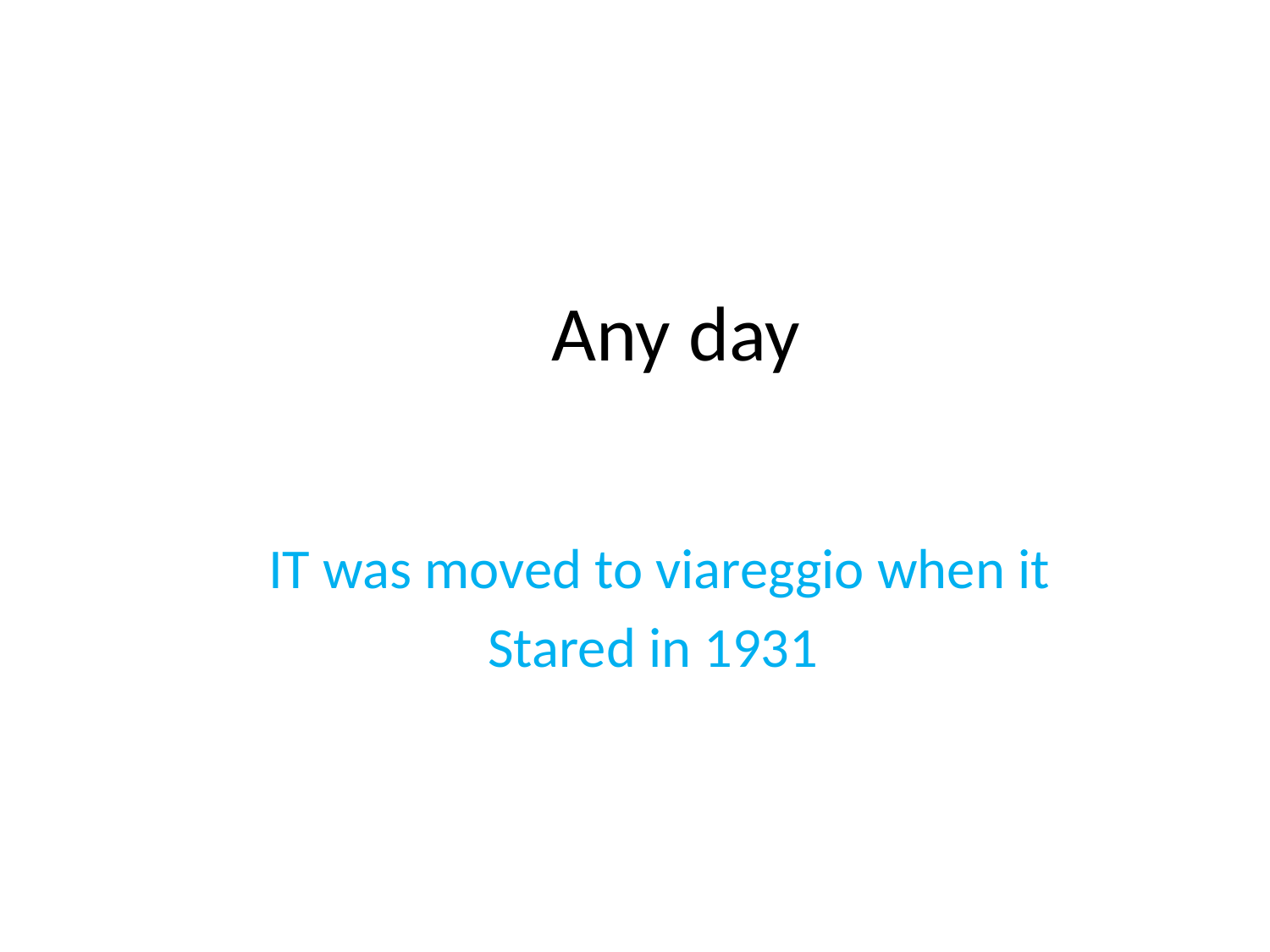

# Any day
IT was moved to viareggio when it
Stared in 1931